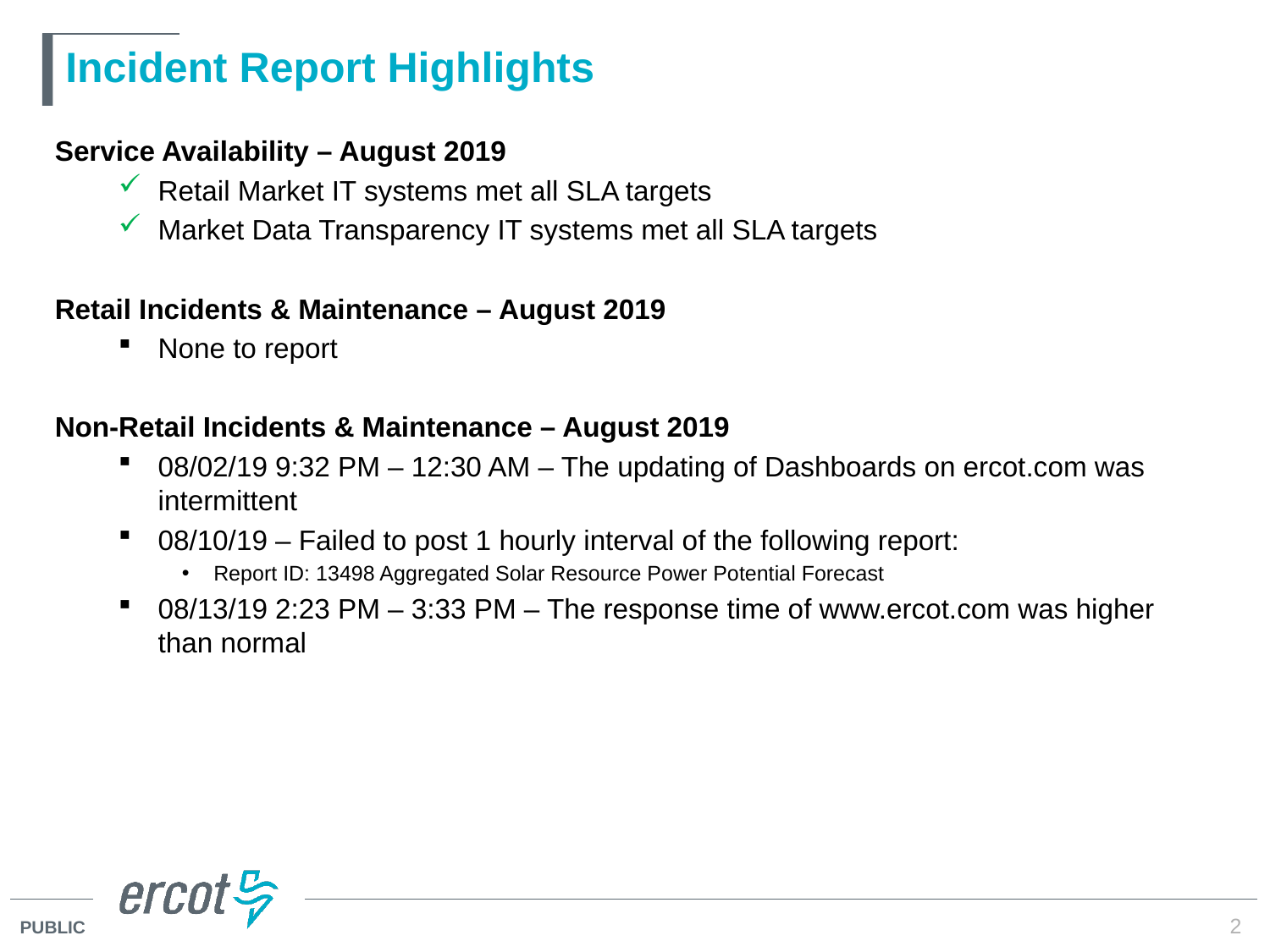

# Incident Report Highlights
Service Availability – August 2019
Retail Market IT systems met all SLA targets
Market Data Transparency IT systems met all SLA targets

Retail Incidents & Maintenance – August 2019
None to report

Non-Retail Incidents & Maintenance – August 2019
08/02/19 9:32 PM – 12:30 AM – The updating of Dashboards on ercot.com was intermittent
08/10/19 – Failed to post 1 hourly interval of the following report:
Report ID: 13498 Aggregated Solar Resource Power Potential Forecast
08/13/19 2:23 PM – 3:33 PM – The response time of www.ercot.com was higher than normal

2